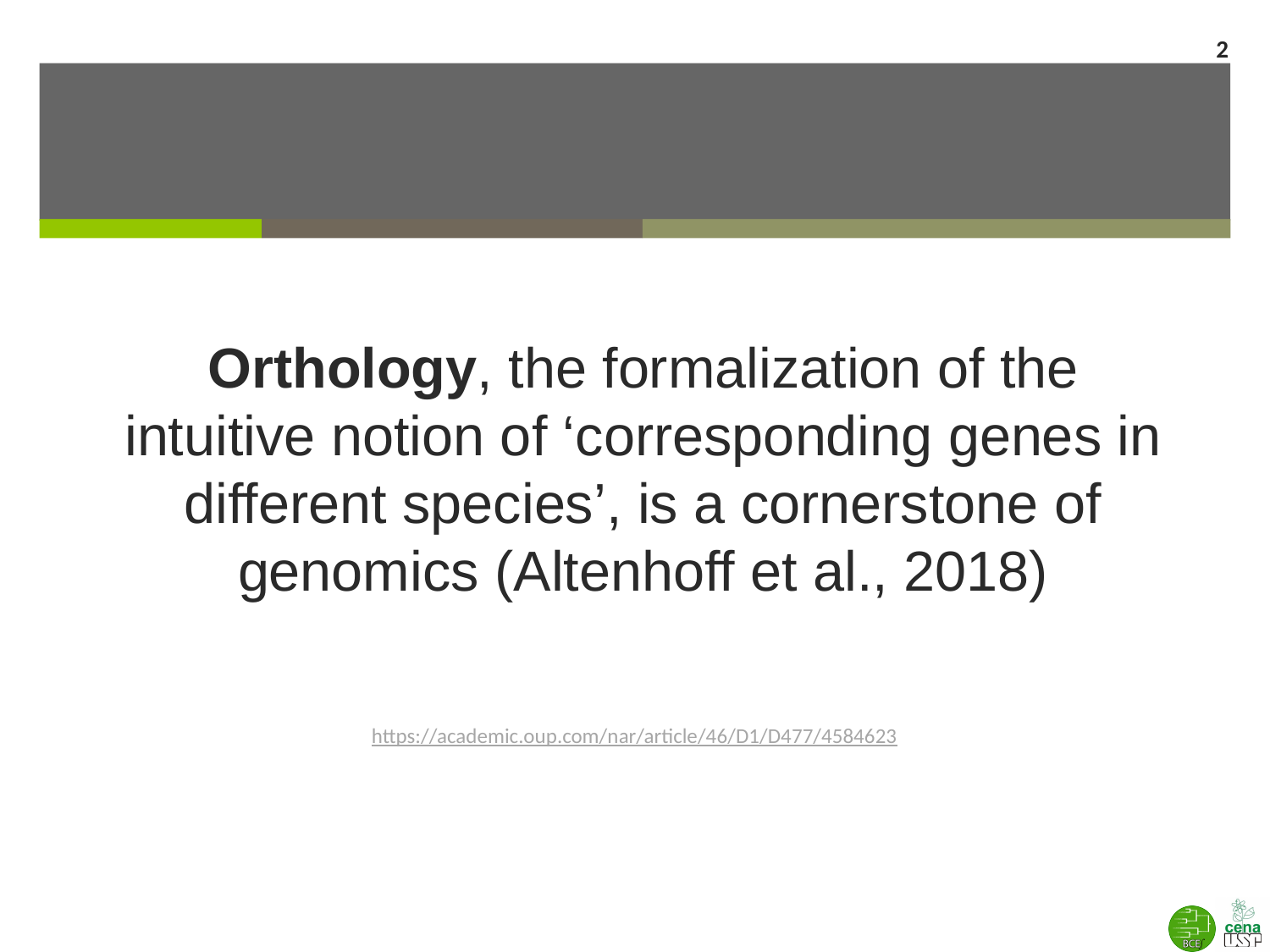

2
#
Orthology, the formalization of the intuitive notion of ‘corresponding genes in different species’, is a cornerstone of genomics (Altenhoff et al., 2018)
https://academic.oup.com/nar/article/46/D1/D477/4584623